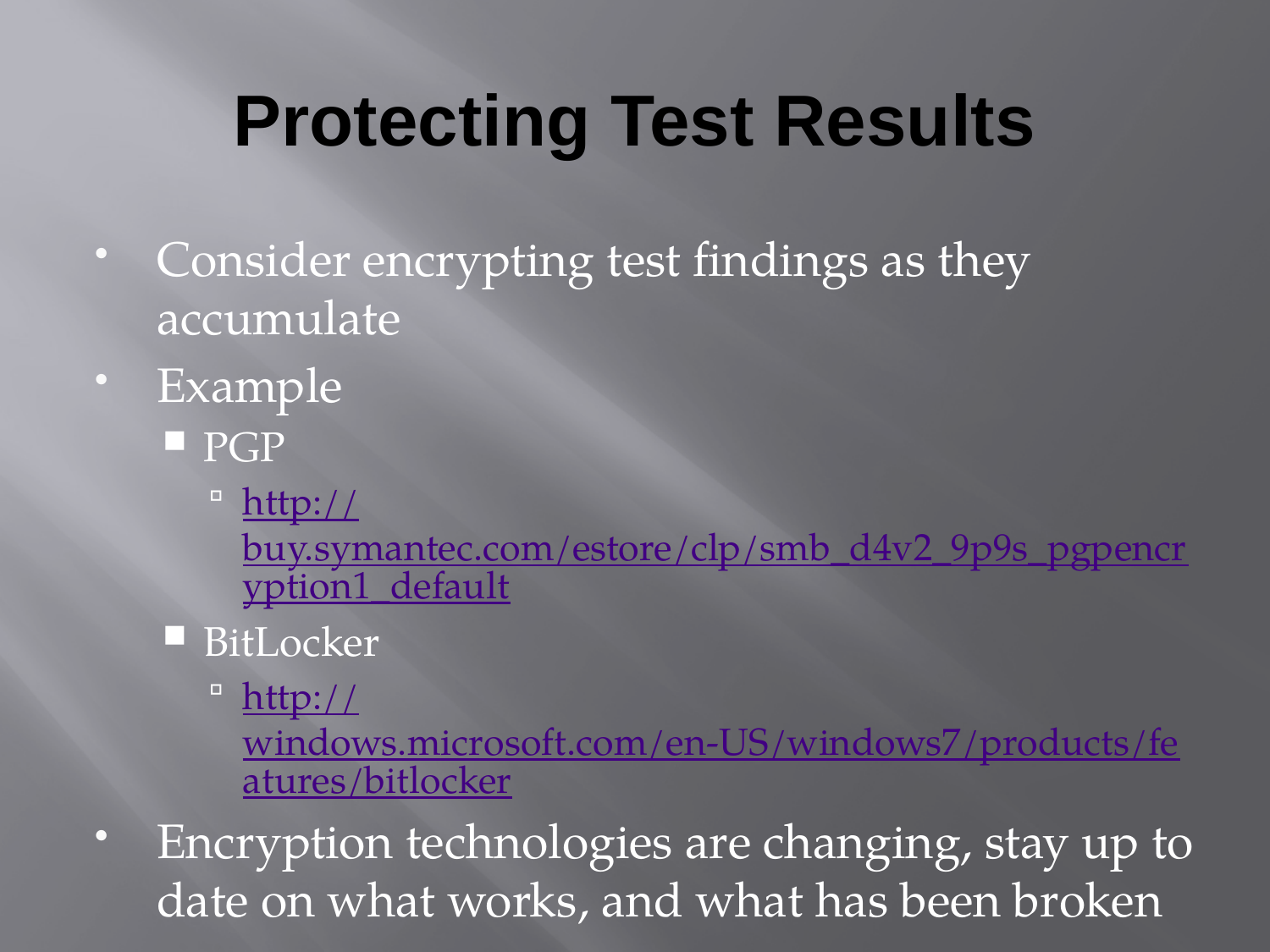

# Protecting Test Results
Consider encrypting test findings as they accumulate
Example
PGP
http://buy.symantec.com/estore/clp/smb_d4v2_9p9s_pgpencryption1_default
BitLocker
http://windows.microsoft.com/en-US/windows7/products/features/bitlocker
Encryption technologies are changing, stay up to date on what works, and what has been broken